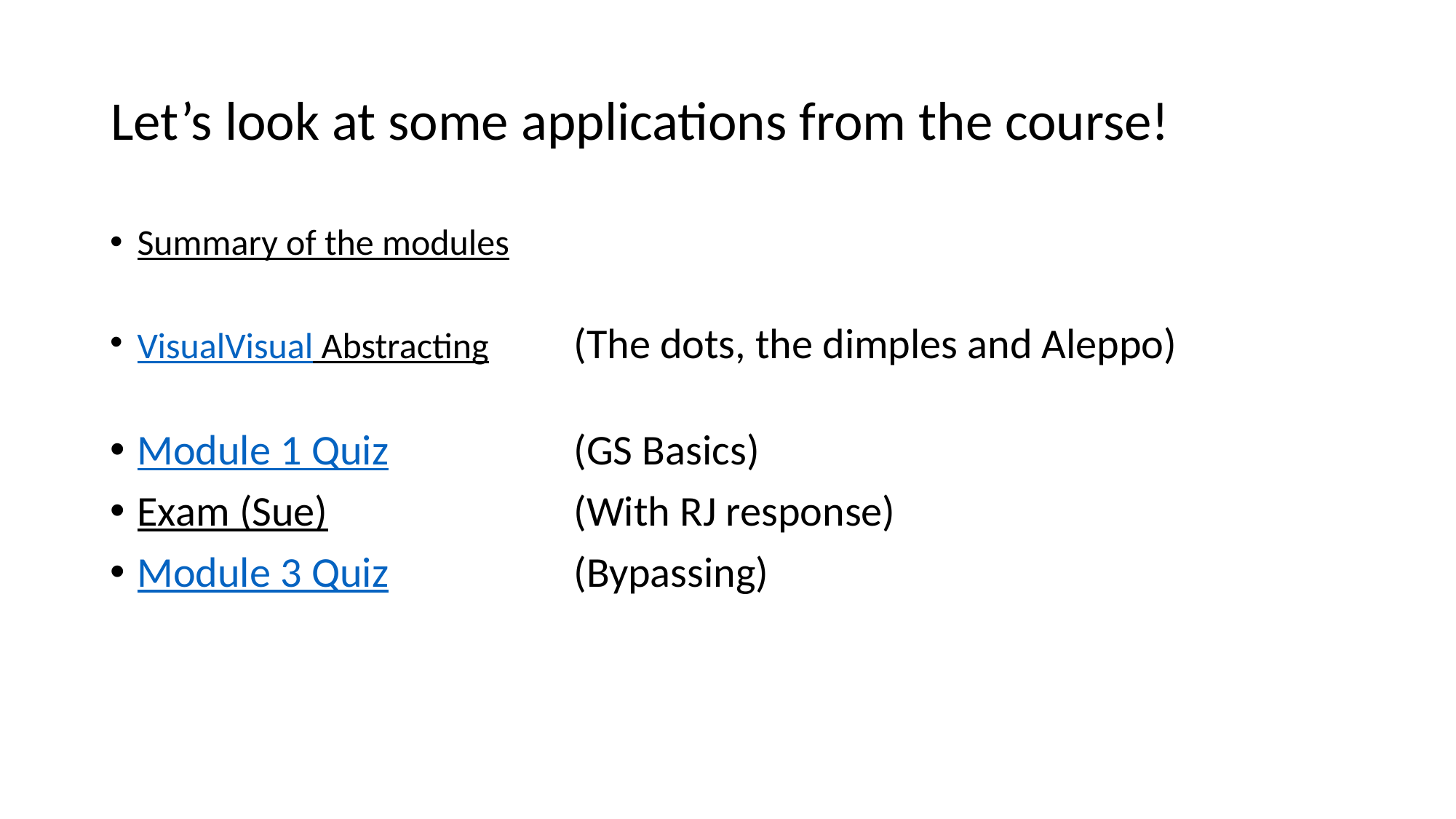

# Let’s look at some applications from the course!
Summary of the modules
VisualVisual Abstracting	(The dots, the dimples and Aleppo)
Module 1 Quiz		(GS Basics)
Exam (Sue)			(With RJ response)
Module 3 Quiz		(Bypassing)